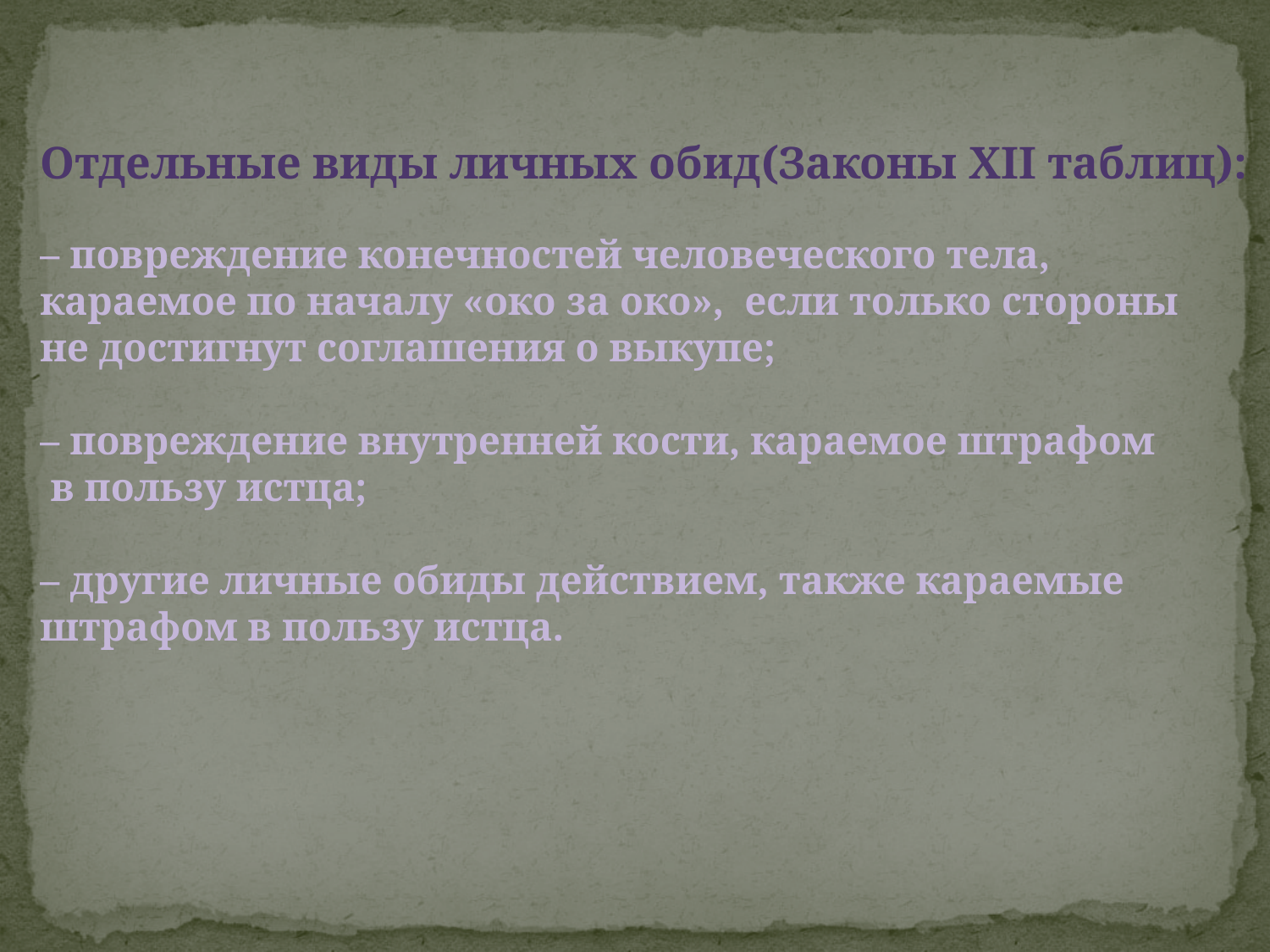

Отдельные виды личных обид(Законы XII таблиц):

– повреждение конечностей человеческого тела,
караемое по началу «око за око»,  если только стороны
не достигнут соглашения о выкупе;

– повреждение внутренней кости, караемое штрафом
 в пользу истца;

– другие личные обиды действием, также караемые
штрафом в пользу истца.